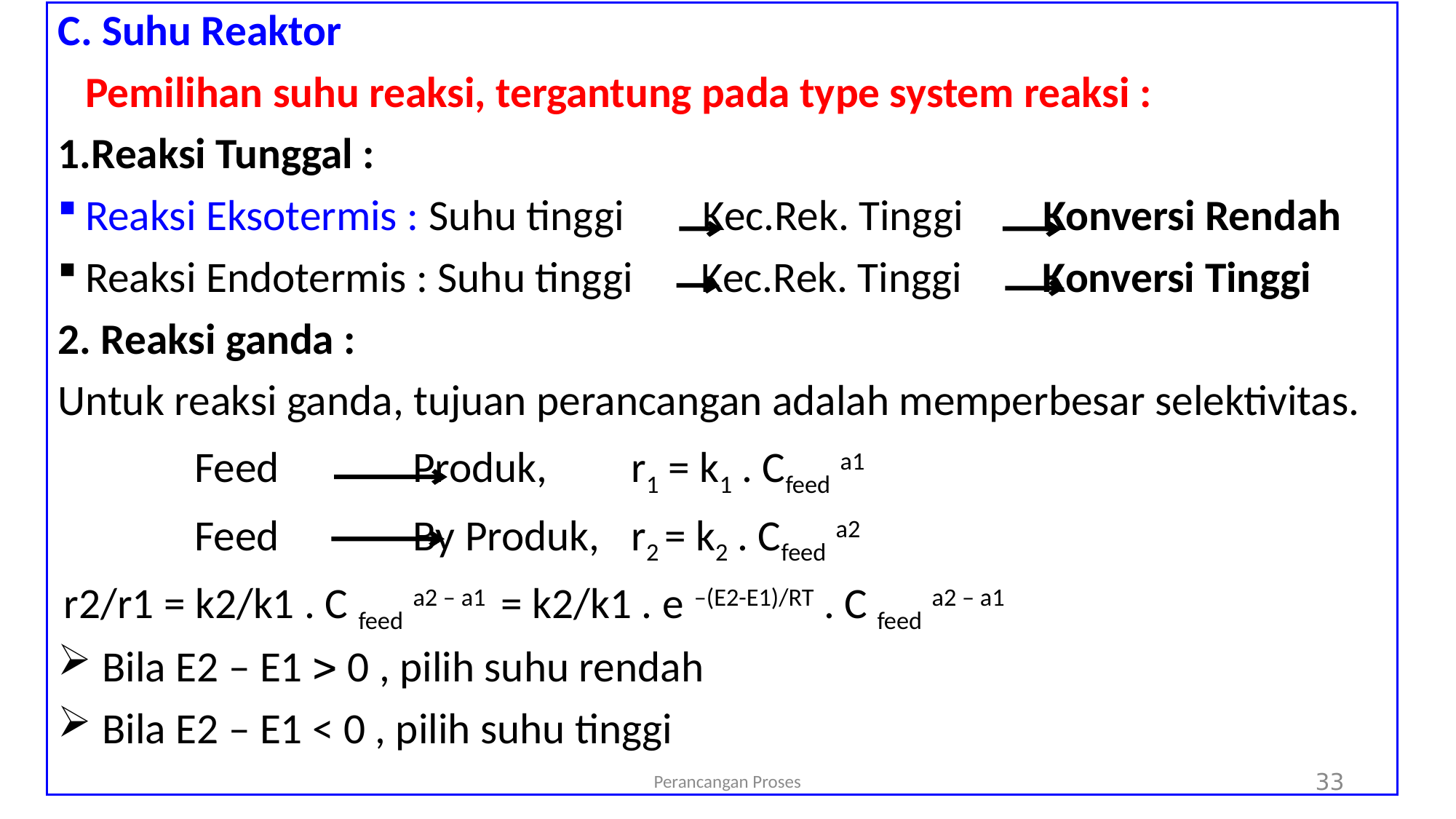

C. Suhu Reaktor
	Pemilihan suhu reaksi, tergantung pada type system reaksi :
Reaksi Tunggal :
Reaksi Eksotermis : Suhu tinggi        Kec.Rek. Tinggi        Konversi Rendah
Reaksi Endotermis : Suhu tinggi       Kec.Rek. Tinggi        Konversi Tinggi
2. Reaksi ganda :
Untuk reaksi ganda, tujuan perancangan adalah memperbesar selektivitas.
		Feed        	Produk,   	r1 = k1 . Cfeed a1
		Feed        	By Produk,  	r2 = k2 . Cfeed a2
 r2/r1 = k2/k1 . C feed a2 – a1  = k2/k1 . e –(E2-E1)/RT . C feed a2 – a1
 Bila E2 – E1 > 0 , pilih suhu rendah
 Bila E2 – E1 < 0 , pilih suhu tinggi
Perancangan Proses
33